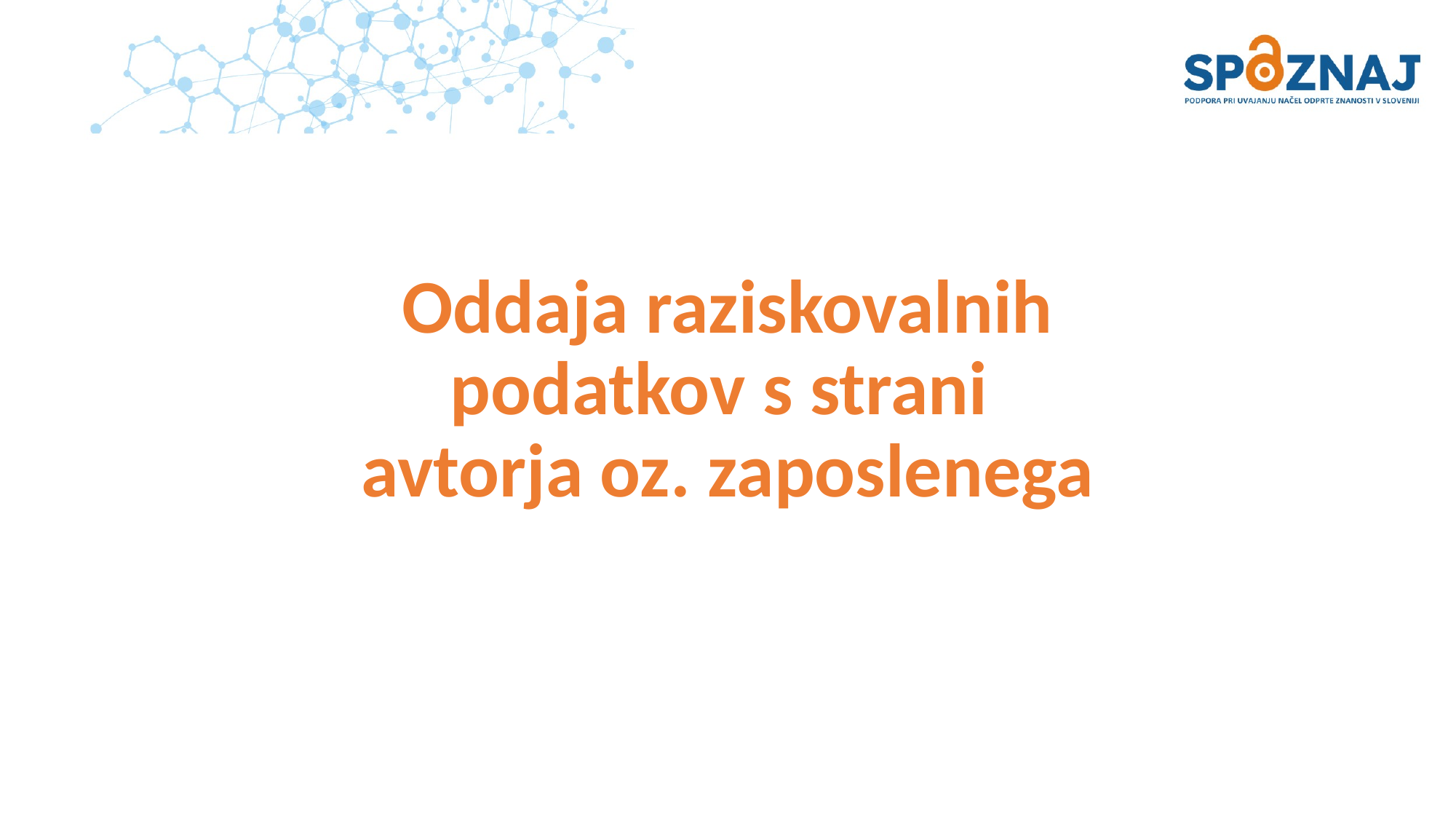

# Oddaja raziskovalnih podatkov s strani avtorja oz. zaposlenega